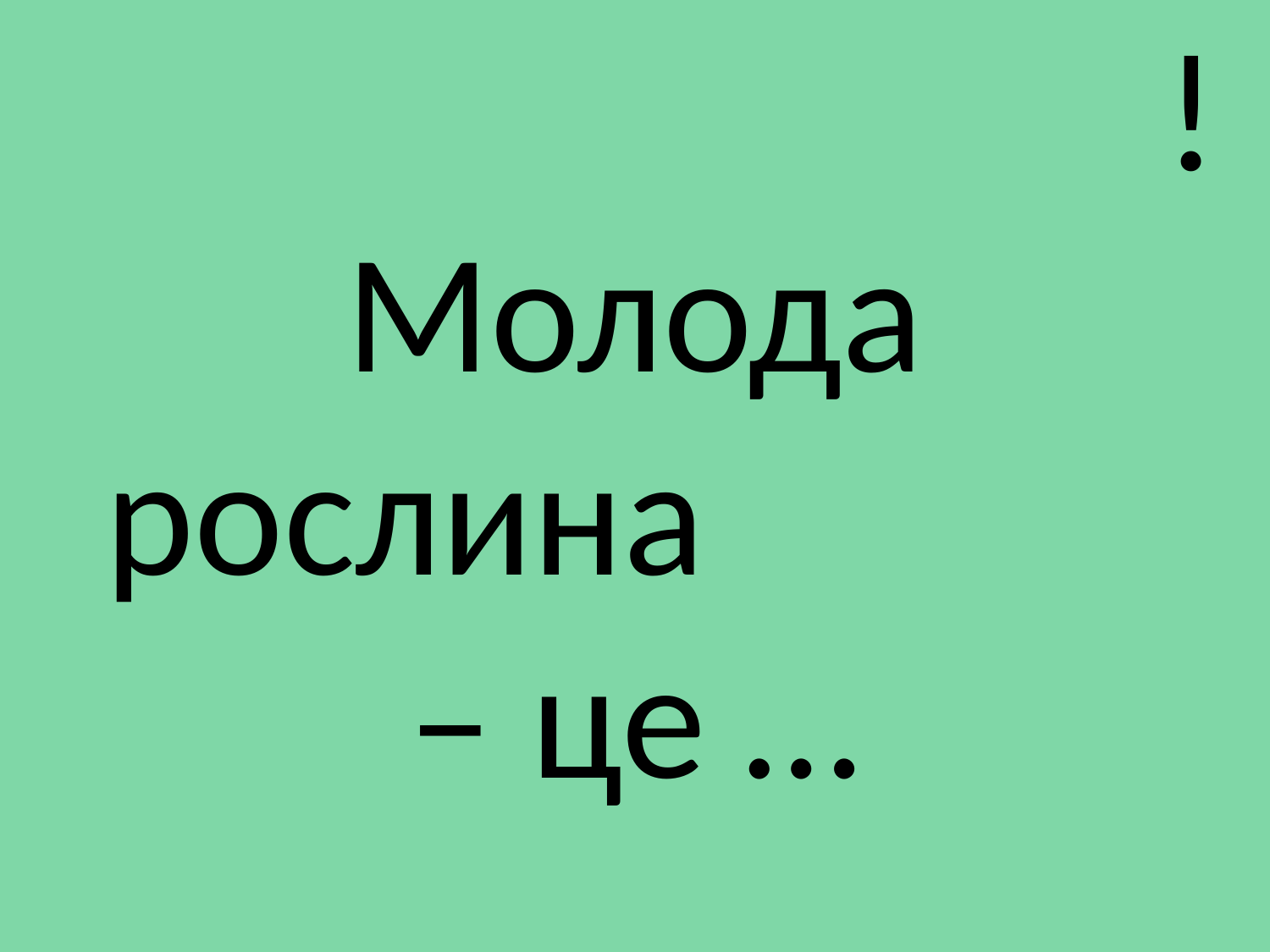

# !
Молода рослина             – це …